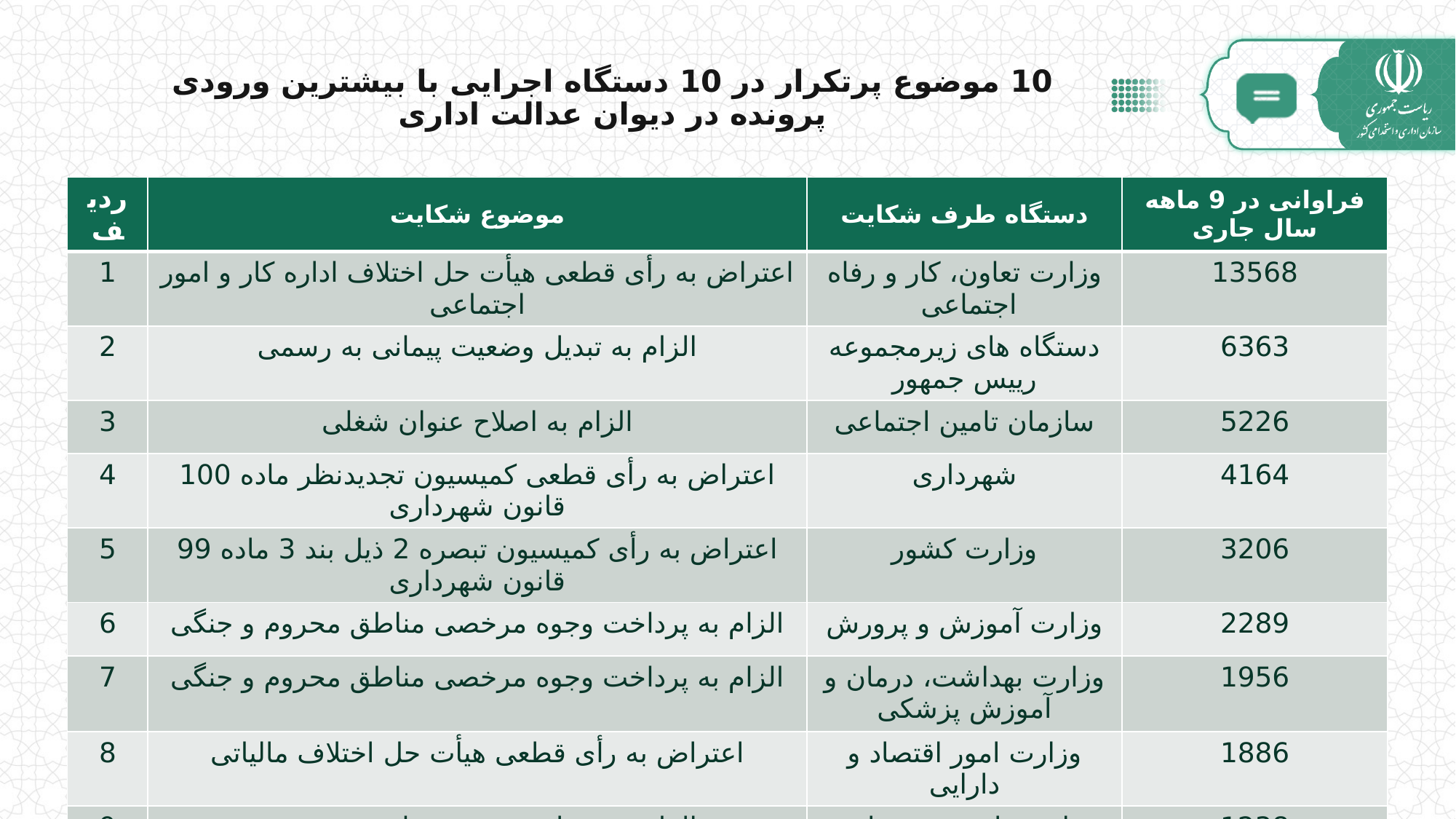

# 10 موضوع پرتکرار در 10 دستگاه اجرایی با بیشترین ورودی پرونده در دیوان عدالت اداری
| ردیف | موضوع شکایت | دستگاه طرف شکایت | فراوانی در 9 ماهه سال جاری |
| --- | --- | --- | --- |
| 1 | اعتراض به رأی قطعی هیأت حل اختلاف اداره کار و امور اجتماعی | وزارت تعاون، کار و رفاه اجتماعی | 13568 |
| 2 | الزام به تبدیل وضعیت پیمانی به رسمی | دستگاه های زیرمجموعه رییس جمهور | 6363 |
| 3 | الزام به اصلاح عنوان شغلی | سازمان تامین اجتماعی | 5226 |
| 4 | اعتراض به رأی قطعی کمیسیون تجدیدنظر ماده 100 قانون شهرداری | شهرداری | 4164 |
| 5 | اعتراض به رأی کمیسیون تبصره 2 ذیل بند 3 ماده 99 قانون شهرداری | وزارت کشور | 3206 |
| 6 | الزام به پرداخت وجوه مرخصی مناطق محروم و جنگی | وزارت آموزش و پرورش | 2289 |
| 7 | الزام به پرداخت وجوه مرخصی مناطق محروم و جنگی | وزارت بهداشت، درمان و آموزش پزشکی | 1956 |
| 8 | اعتراض به رأی قطعی هیأت حل اختلاف مالیاتی | وزارت امور اقتصاد و دارایی | 1886 |
| 9 | الزام به تبدیل وضعیت پیمانی به رسمی | وزارت راه و شهرسازی | 1238 |
| 10 | درخواست احراز وقوع تخلف (ماده 10 قانون دیوان عدالت اداری) | وزارت جهاد کشاورزی | 605 |